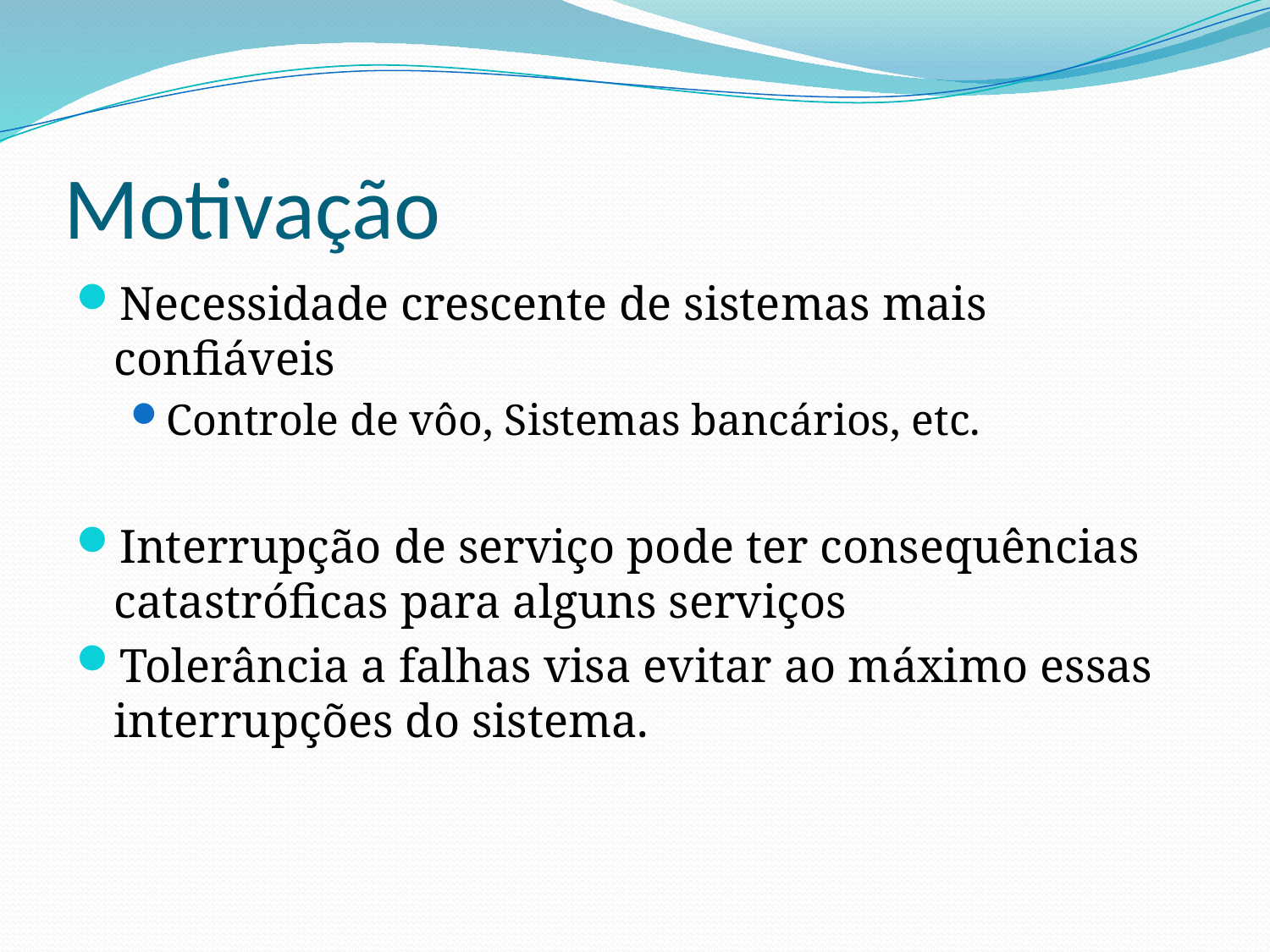

# Motivação
Necessidade crescente de sistemas mais confiáveis
Controle de vôo, Sistemas bancários, etc.

Interrupção de serviço pode ter consequências catastróficas para alguns serviços
Tolerância a falhas visa evitar ao máximo essas interrupções do sistema.